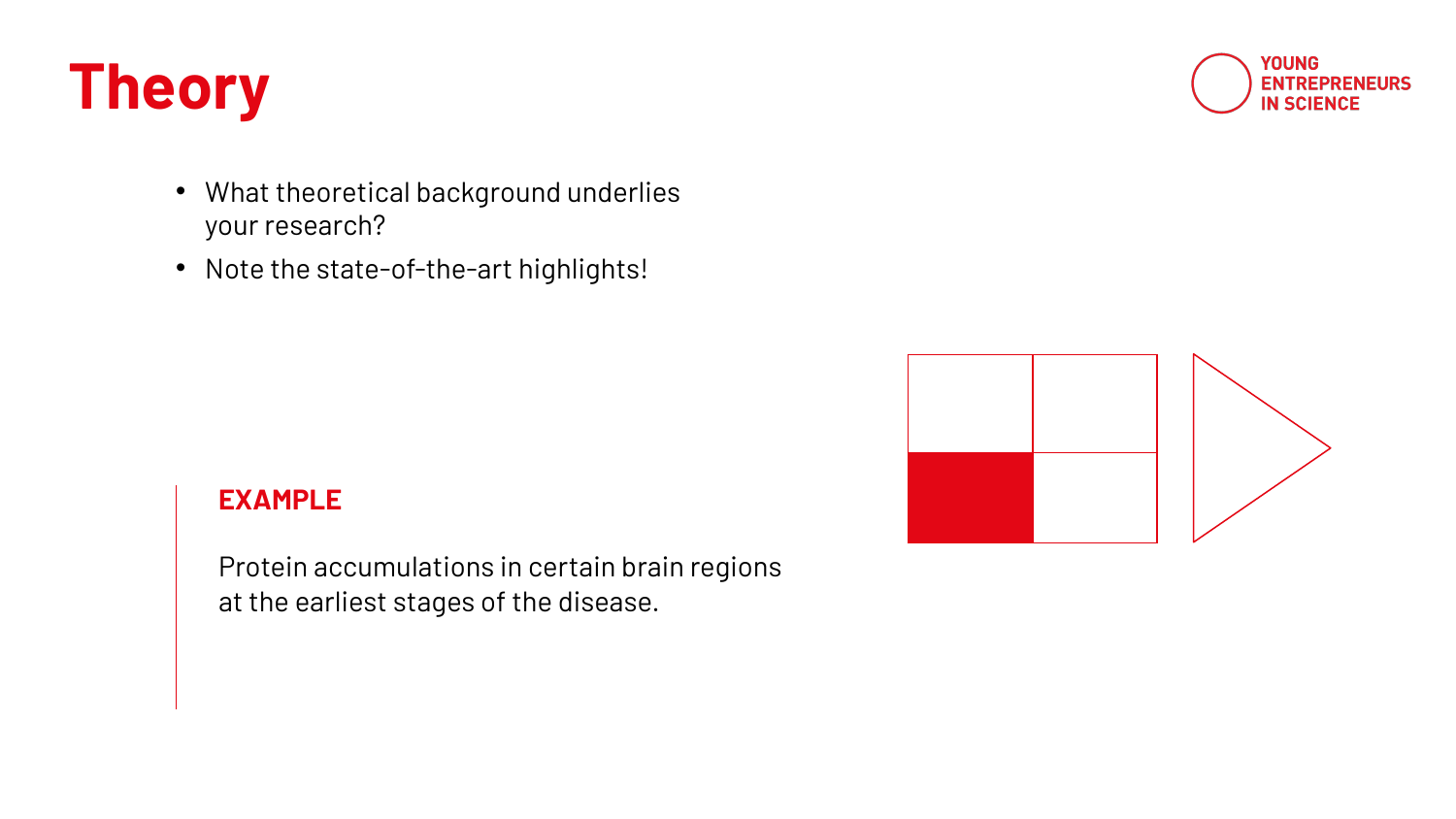

Theory
What theoretical background underlies your research?
Note the state-of-the-art highlights!

|  |  |
| --- | --- |
|  |  |
EXAMPLE

Protein accumulations in certain brain regions at the earliest stages of the disease.